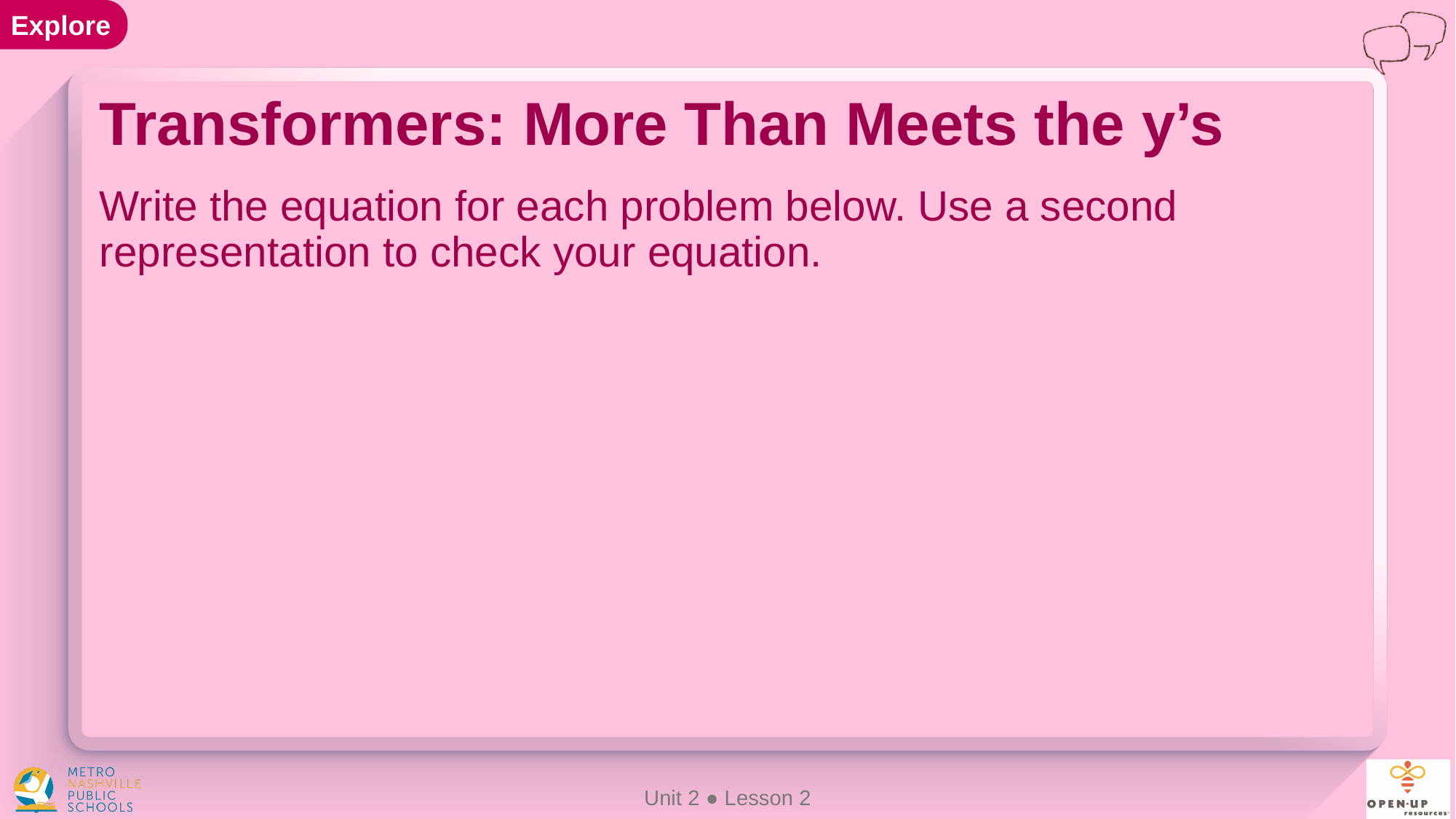

# Transformers: More Than Meets the y’s
Write the equation for each problem below. Use a second representation to check your equation.
Unit 2 ● Lesson 2